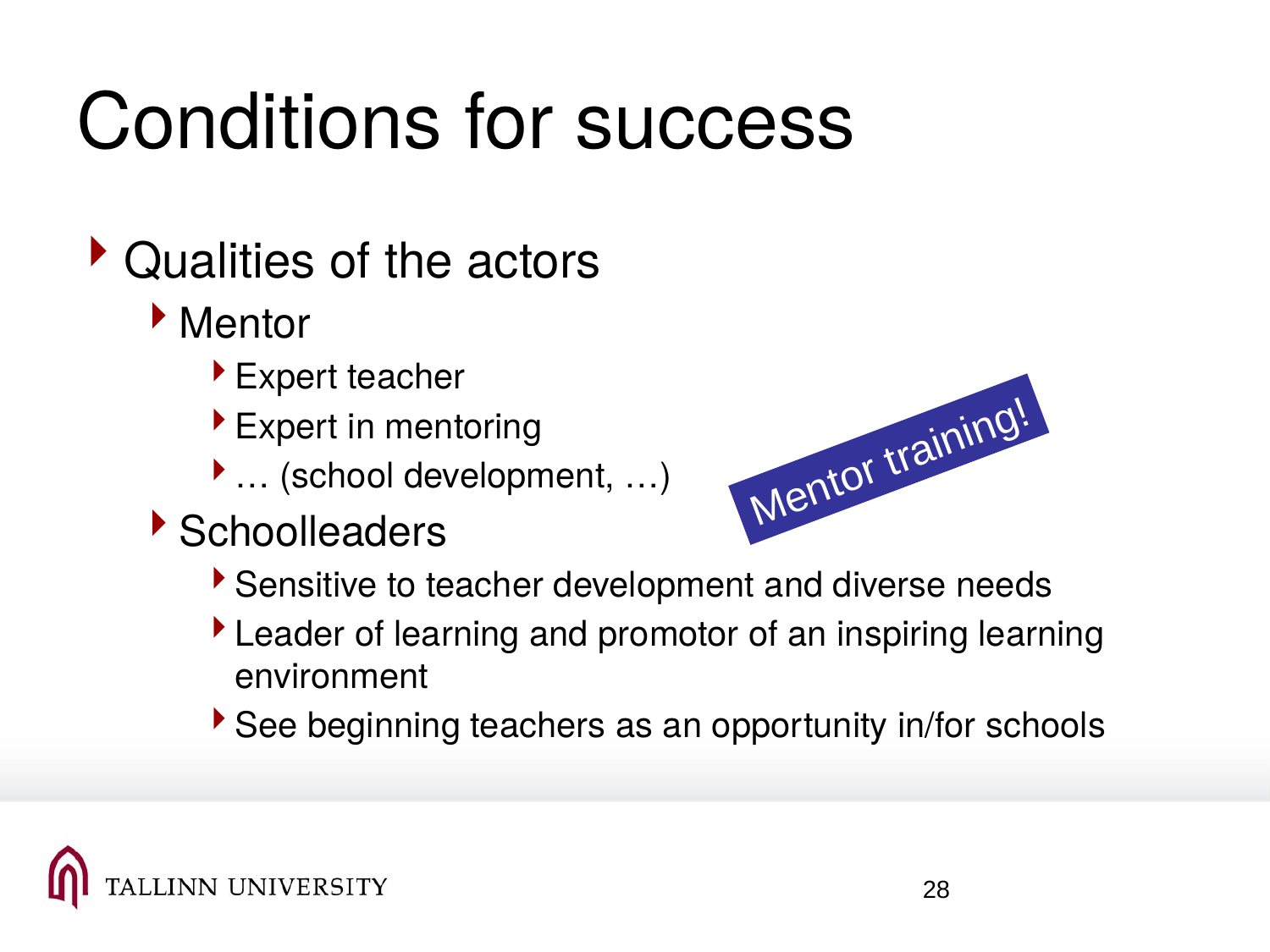

# Conditions for success
Qualities of the actors
Mentor
Expert teacher
Expert in mentoring
… (school development, …)
Schoolleaders
Sensitive to teacher development and diverse needs
Leader of learning and promotor of an inspiring learning environment
See beginning teachers as an opportunity in/for schools

Mentor training!
28